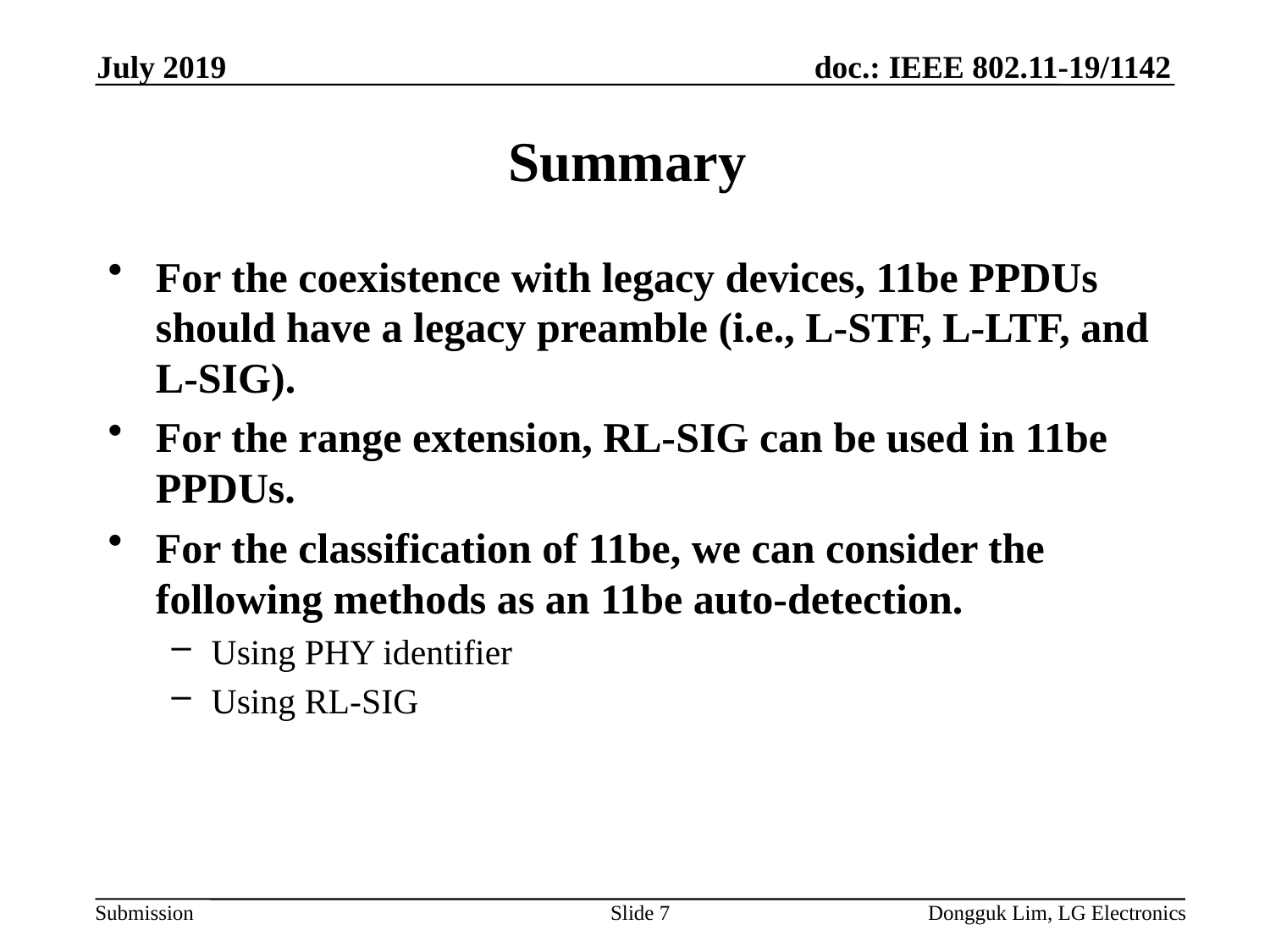

July 2019
# Summary
For the coexistence with legacy devices, 11be PPDUs should have a legacy preamble (i.e., L-STF, L-LTF, and L-SIG).
For the range extension, RL-SIG can be used in 11be PPDUs.
For the classification of 11be, we can consider the following methods as an 11be auto-detection.
Using PHY identifier
Using RL-SIG
Slide 7
Dongguk Lim, LG Electronics